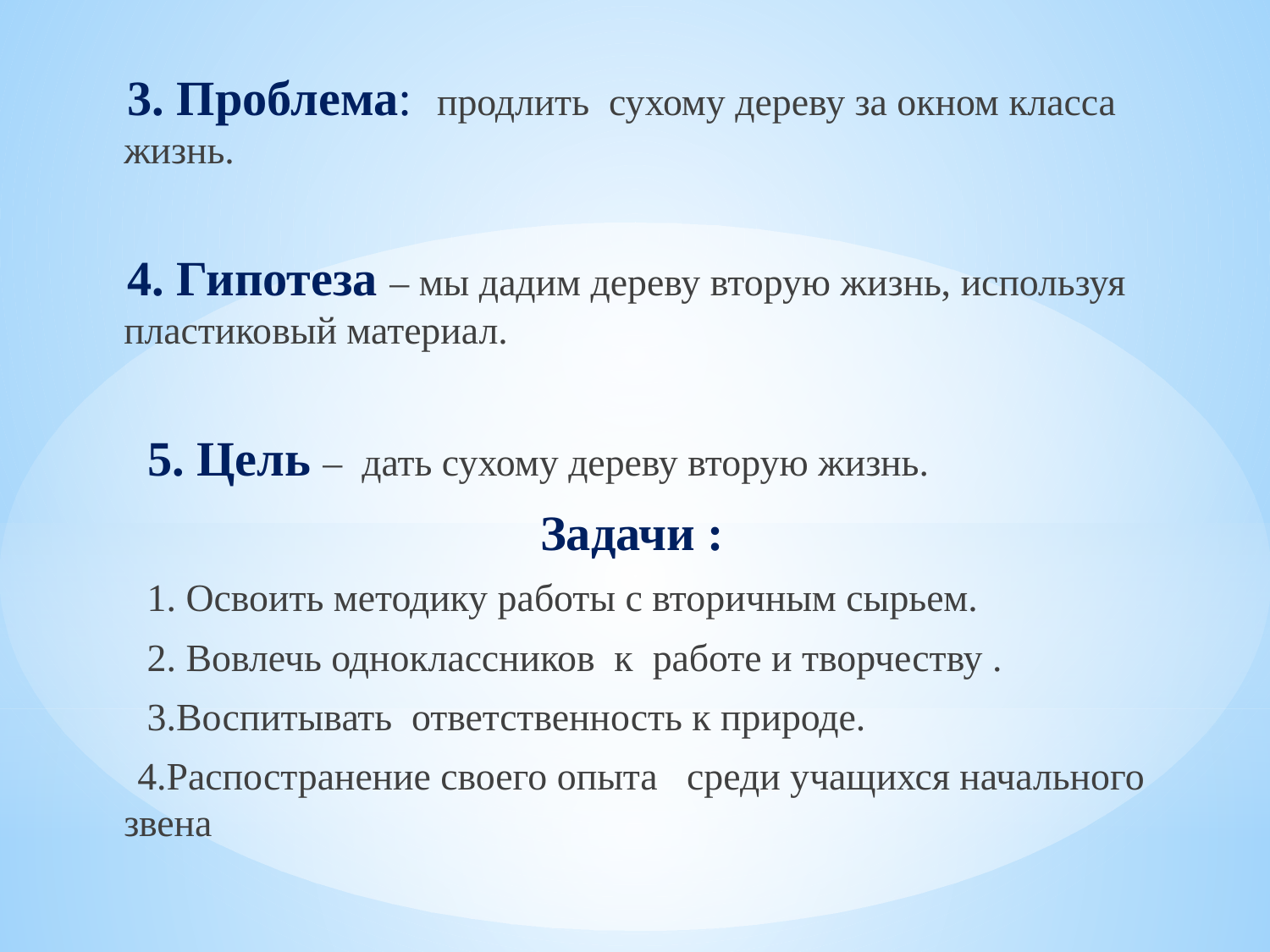

3. Проблема:  продлить  сухому дереву за окном класса жизнь.

   4. Гипотеза – мы дадим дереву вторую жизнь, используя пластиковый материал.

    5. Цель –  дать сухому дереву вторую жизнь.
                                    Задачи :
     1. Освоить методику работы с вторичным сырьем.
     2. Вовлечь одноклассников  к  работе и творчеству .
     3.Воспитывать  ответственность к природе.
    4.Распостранение своего опыта   среди учащихся начального звена